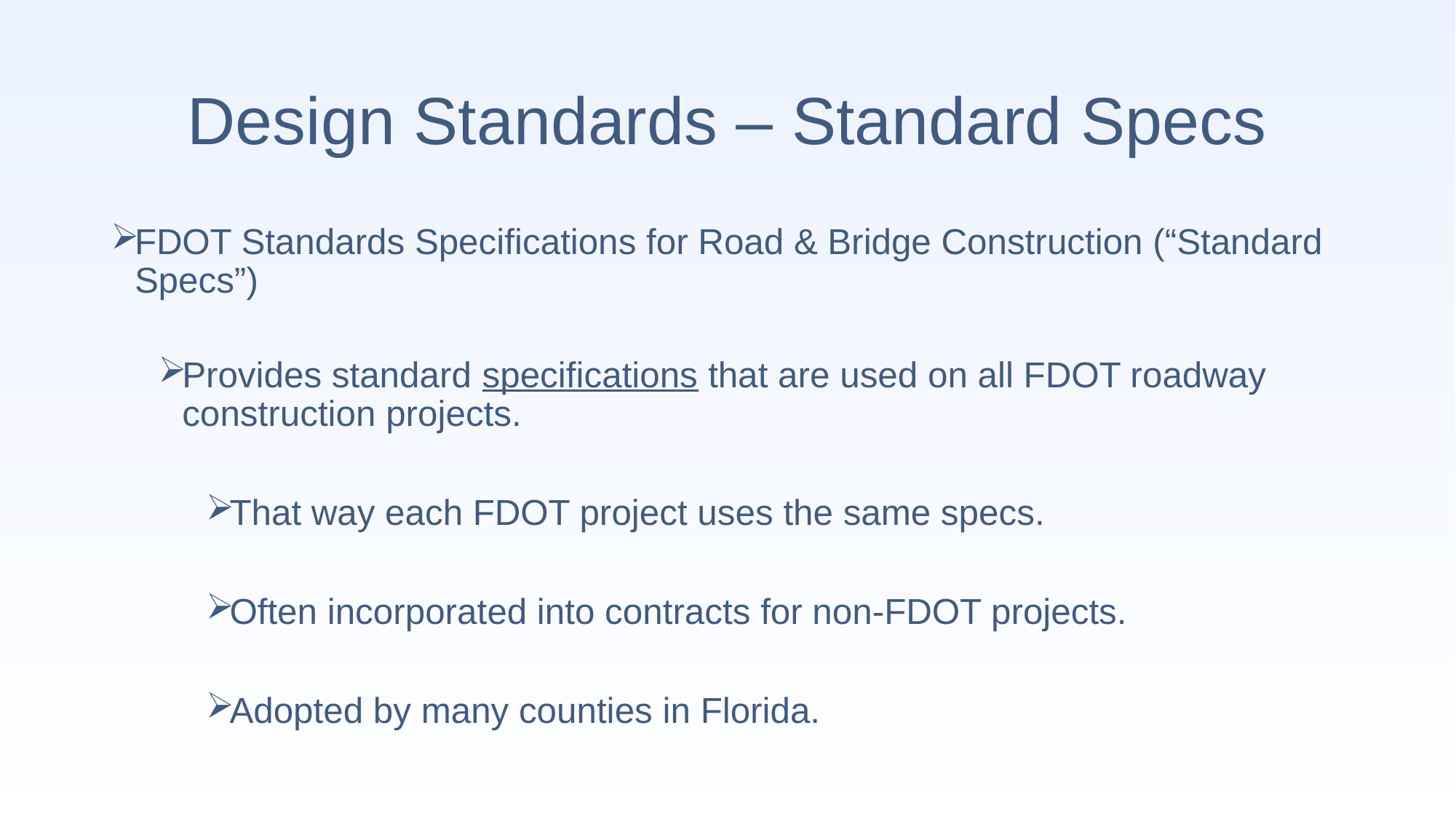

# Design Standards – Standard Specs
FDOT Standards Specifications for Road & Bridge Construction (“Standard Specs”)

Provides standard specifications that are used on all FDOT roadway construction projects.

That way each FDOT project uses the same specs.

Often incorporated into contracts for non-FDOT projects.

Adopted by many counties in Florida.